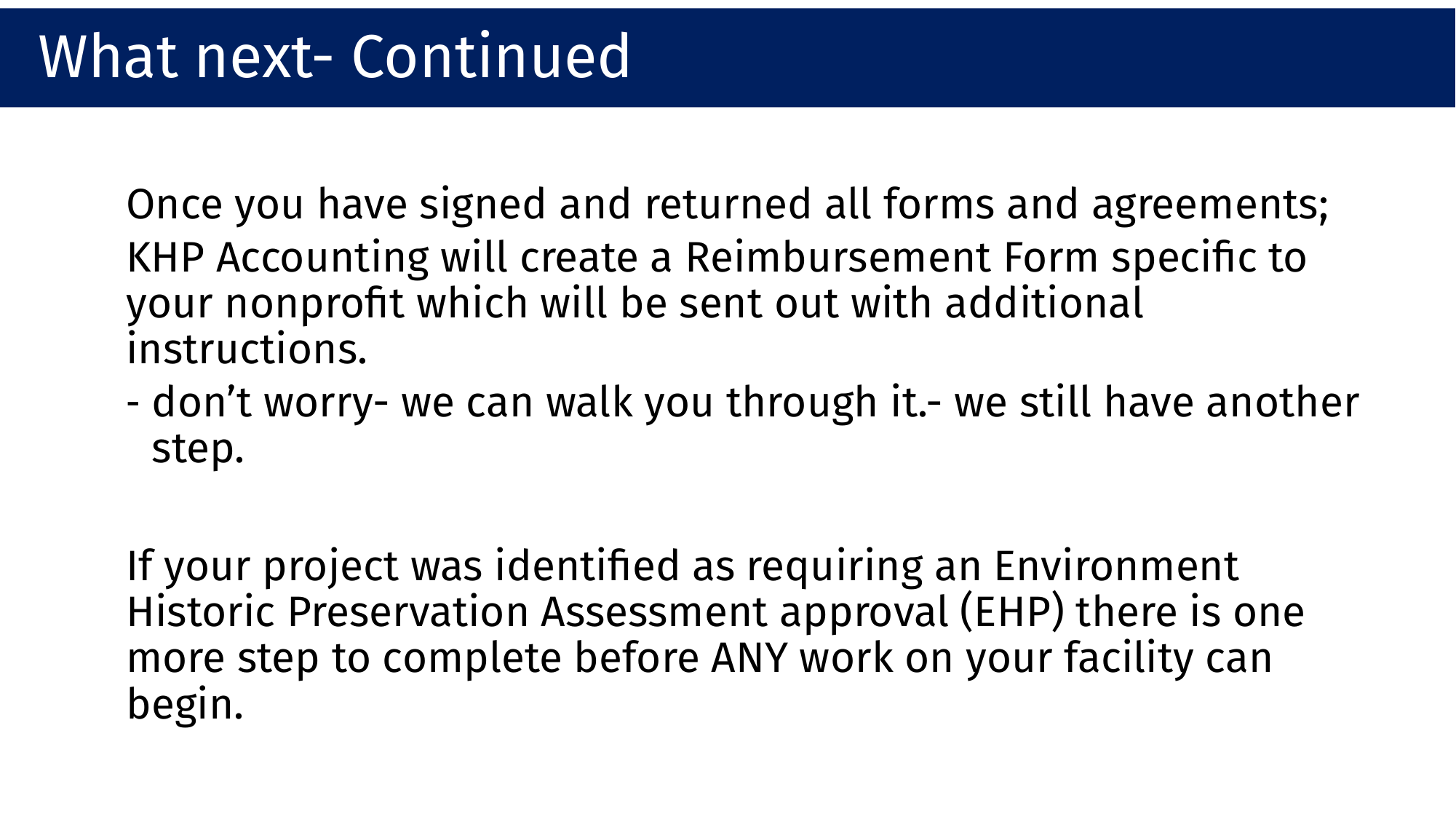

# What next- Continued
Once you have signed and returned all forms and agreements;
KHP Accounting will create a Reimbursement Form specific to your nonprofit which will be sent out with additional instructions.
don’t worry- we can walk you through it.- we still have another step.

If your project was identified as requiring an Environment Historic Preservation Assessment approval (EHP) there is one more step to complete before ANY work on your facility can begin.